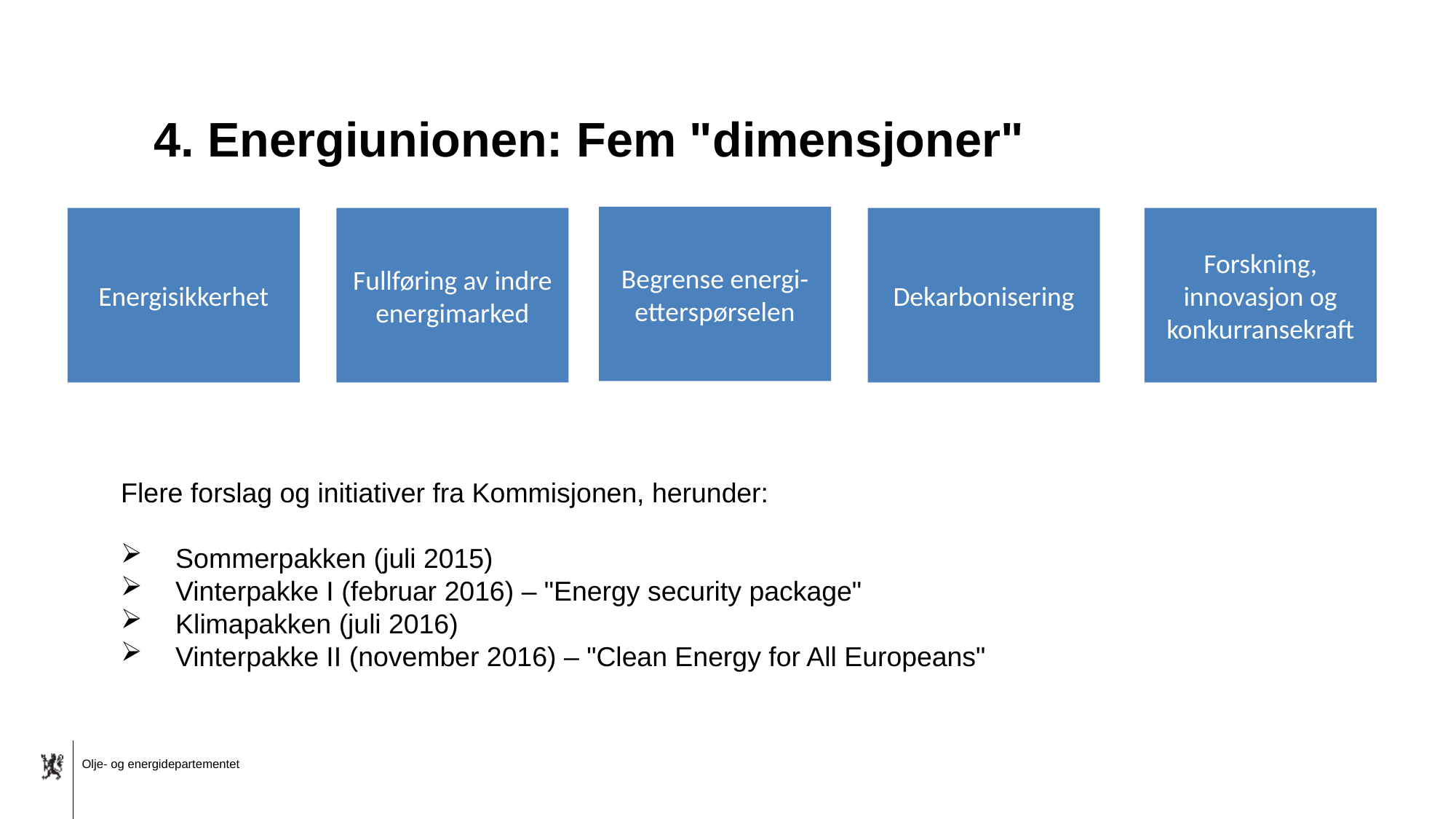

# 4. Energiunionen: Fem "dimensjoner"
Begrense energi- etterspørselen
Energisikkerhet
Fullføring av indre energimarked
Dekarbonisering
Forskning, innovasjon og konkurransekraft
Flere forslag og initiativer fra Kommisjonen, herunder:

Sommerpakken (juli 2015)
Vinterpakke I (februar 2016) – "Energy security package"
Klimapakken (juli 2016)
Vinterpakke II (november 2016) – "Clean Energy for All Europeans"